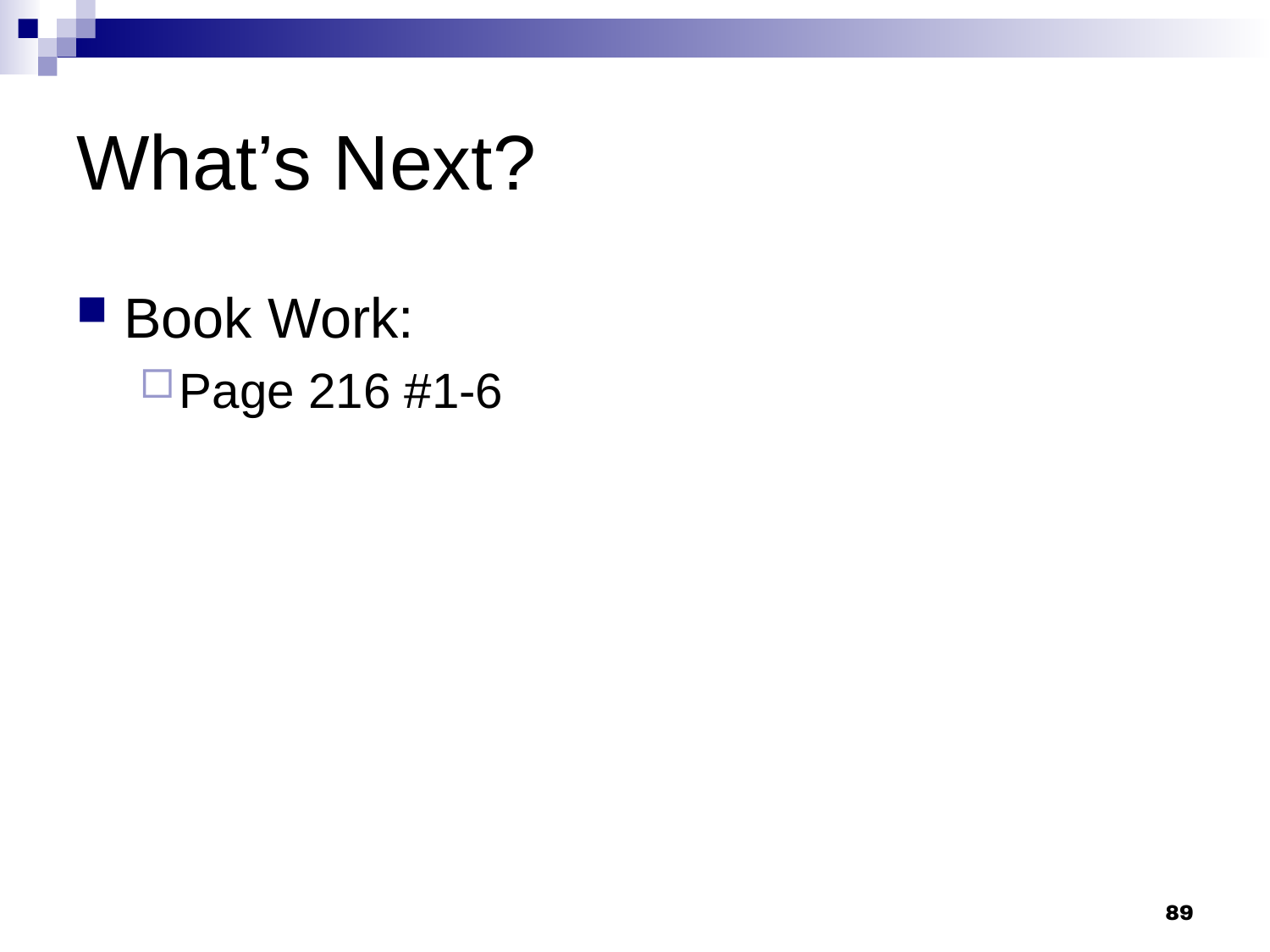

# What’s Next?
Book Work:
Page 216 #1-6
89